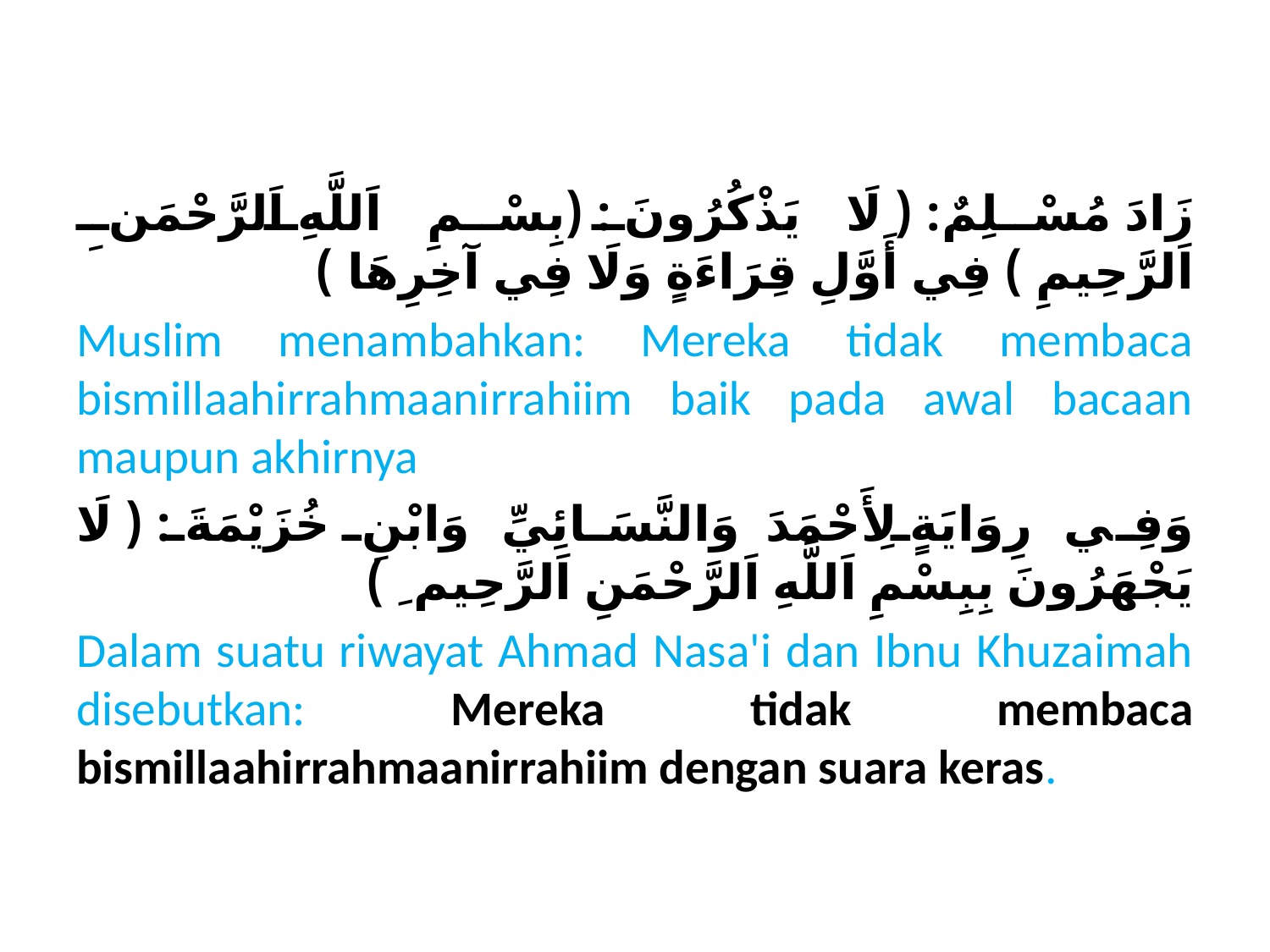

زَادَ مُسْلِمٌ: ( لَا يَذْكُرُونَ : (بِسْمِ اَللَّهِ اَلرَّحْمَنِ اَلرَّحِيمِ ) فِي أَوَّلِ قِرَاءَةٍ وَلَا فِي آخِرِهَا )
Muslim menambahkan: Mereka tidak membaca bismillaahirrahmaanirrahiim baik pada awal bacaan maupun akhirnya
وَفِي رِوَايَةٍ لِأَحْمَدَ  وَالنَّسَائِيِّ وَابْنِ خُزَيْمَةَ : ( لَا يَجْهَرُونَ ‏بِبِسْمِ اَللَّهِ اَلرَّحْمَنِ اَلرَّحِيم ِ )
Dalam suatu riwayat Ahmad Nasa'i dan Ibnu Khuzaimah disebutkan: Mereka tidak membaca bismillaahirrahmaanirrahiim dengan suara keras.